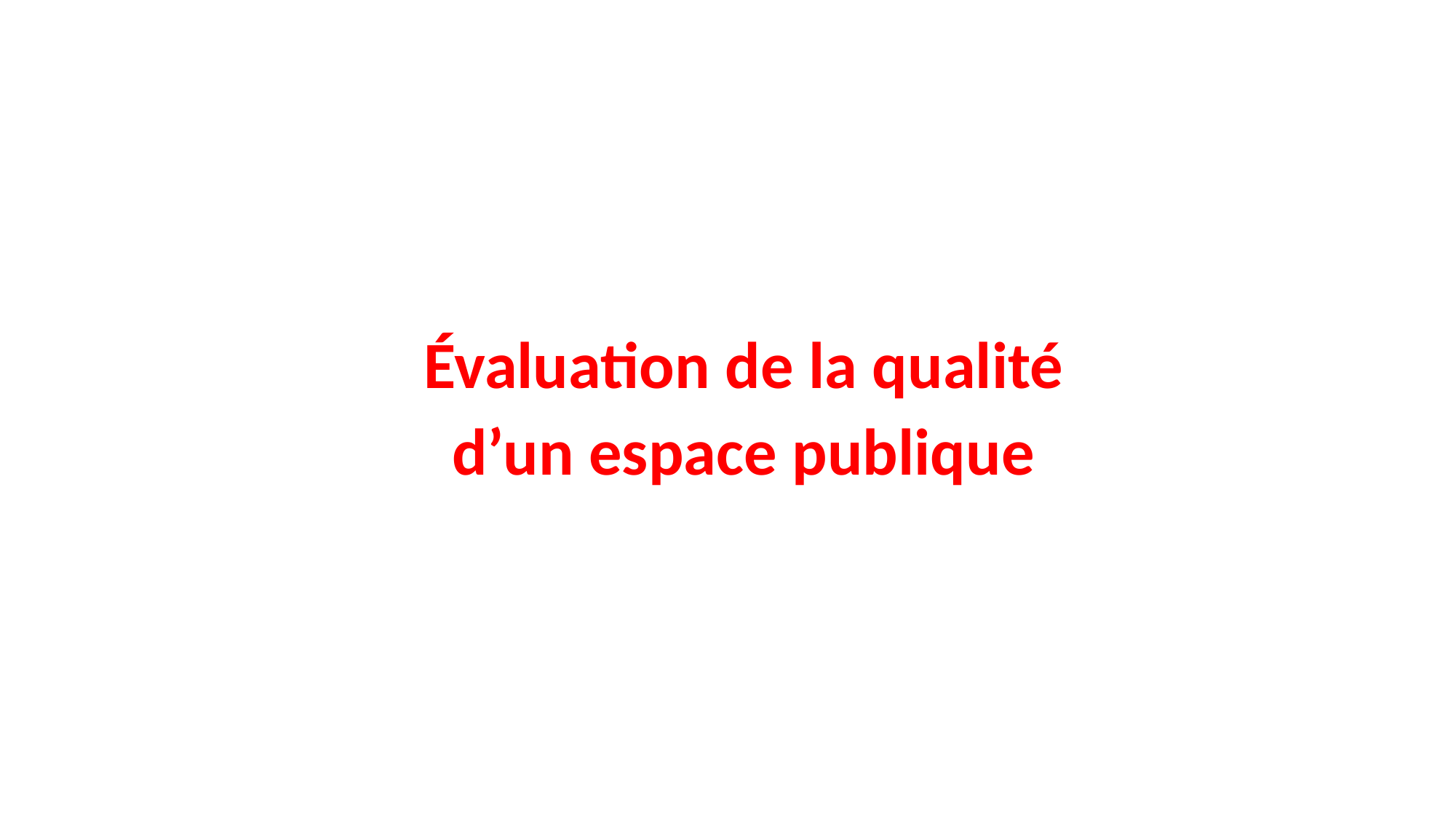

Évaluation de la qualité
d’un espace publique